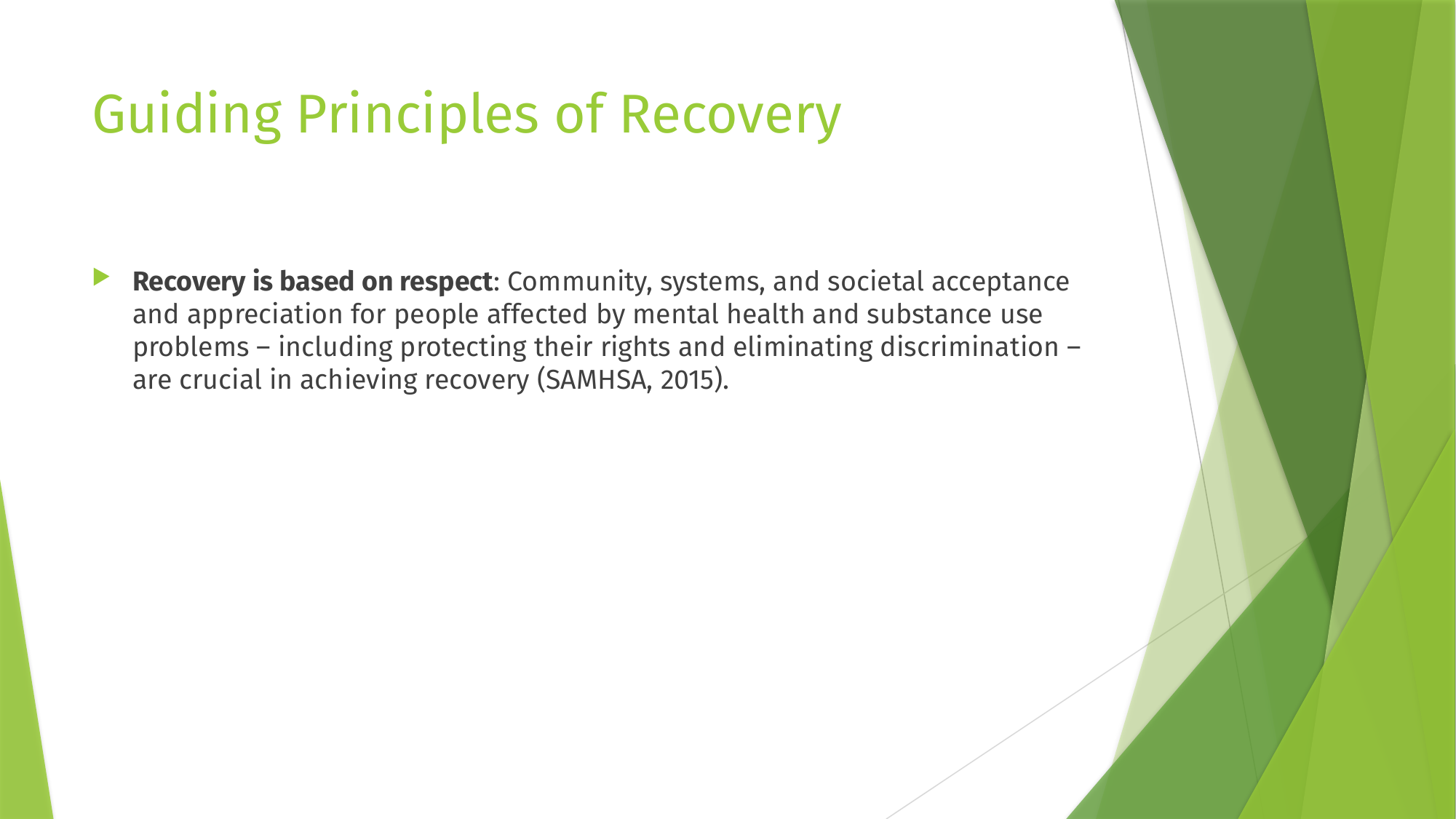

# Guiding Principles of Recovery
Recovery is based on respect: Community, systems, and societal acceptance and appreciation for people affected by mental health and substance use problems – including protecting their rights and eliminating discrimination – are crucial in achieving recovery (SAMHSA, 2015).